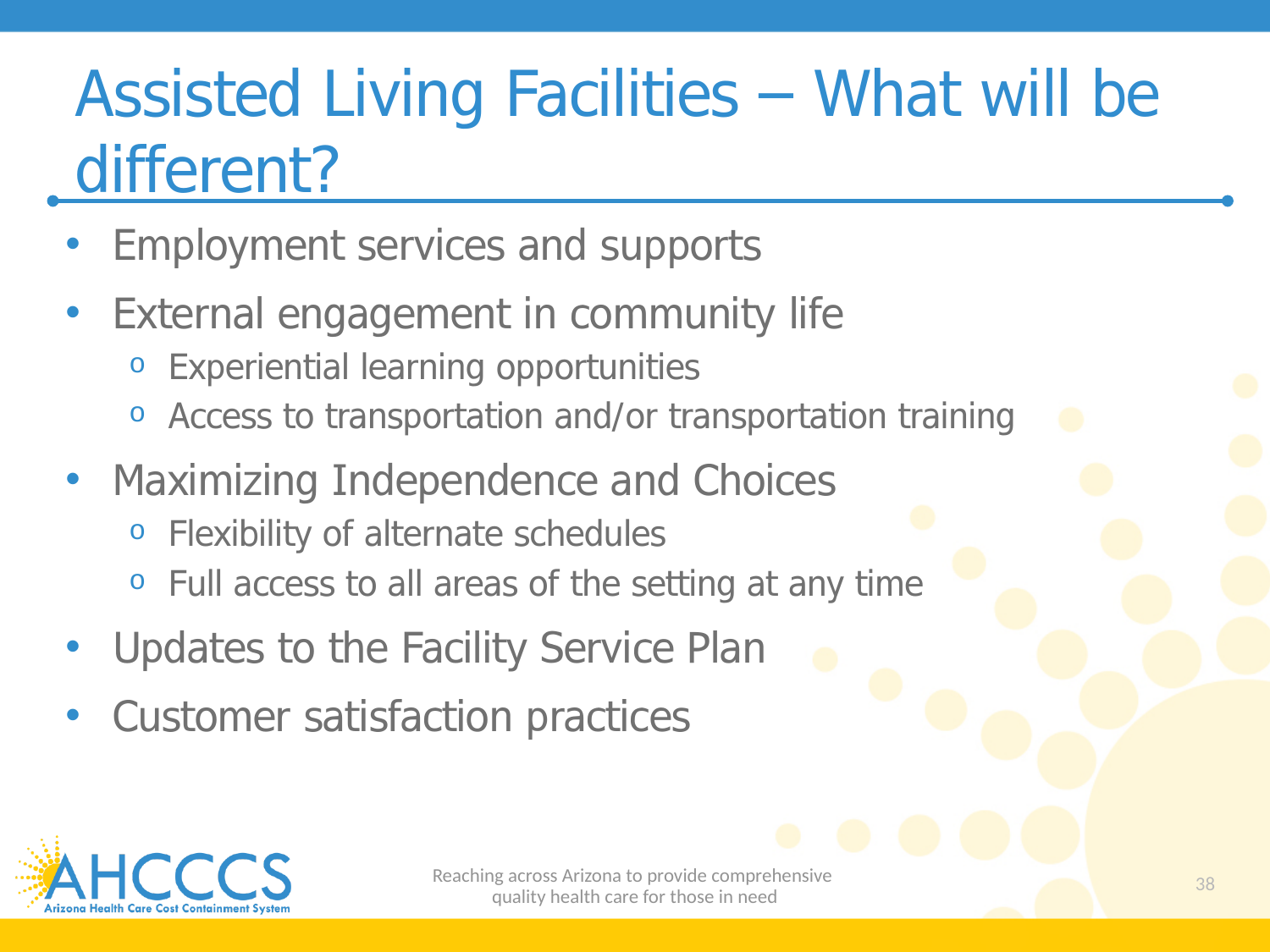

# Assisted Living Facilities – What will be different?
Employment services and supports
External engagement in community life
Experiential learning opportunities
Access to transportation and/or transportation training
Maximizing Independence and Choices
Flexibility of alternate schedules
Full access to all areas of the setting at any time
Updates to the Facility Service Plan
Customer satisfaction practices

Reaching across Arizona to provide comprehensive
quality health care for those in need
38